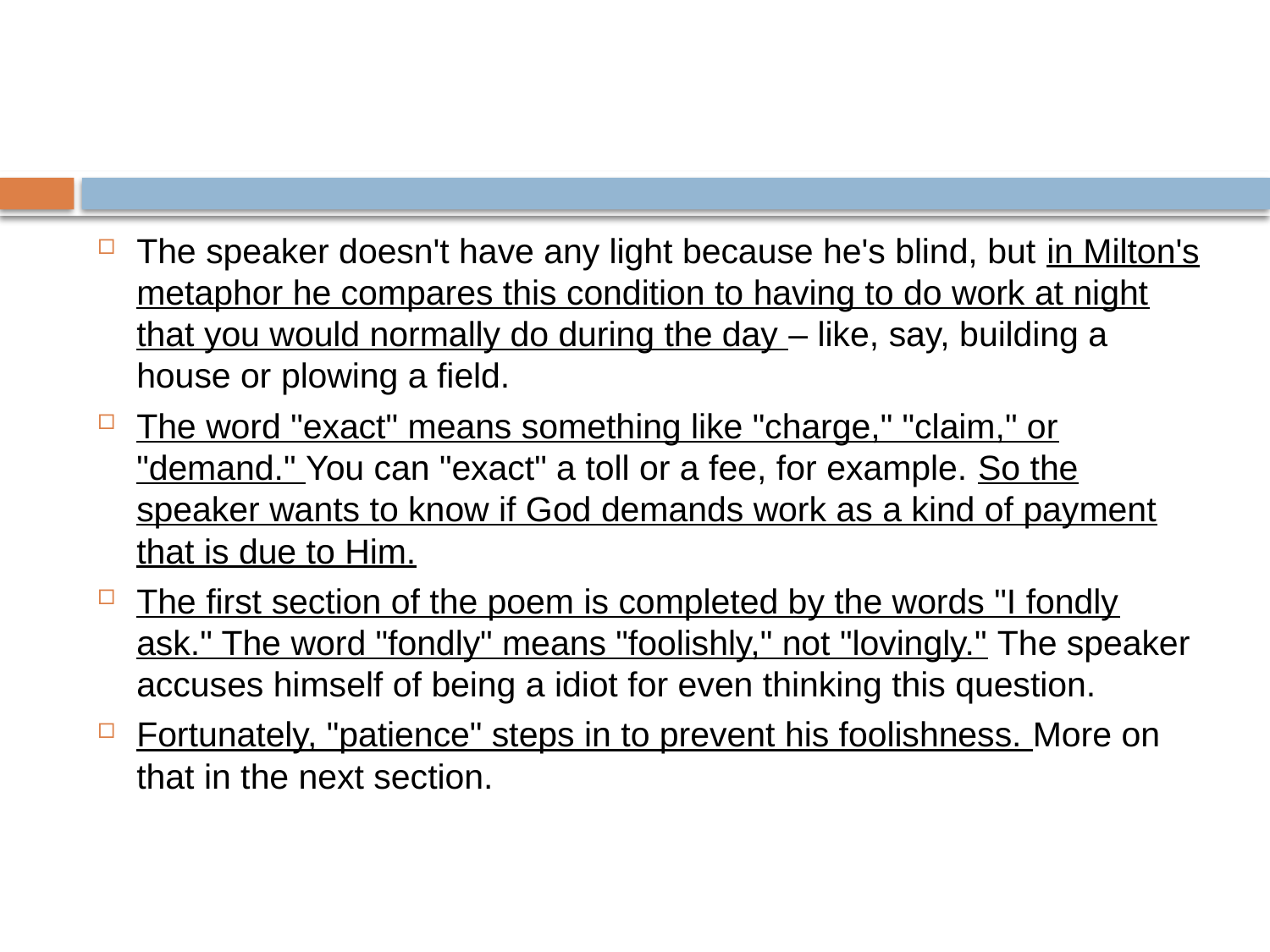

#
The speaker doesn't have any light because he's blind, but in Milton's metaphor he compares this condition to having to do work at night that you would normally do during the day – like, say, building a house or plowing a field.
The word "exact" means something like "charge," "claim," or "demand." You can "exact" a toll or a fee, for example. So the speaker wants to know if God demands work as a kind of payment that is due to Him.
The first section of the poem is completed by the words "I fondly ask." The word "fondly" means "foolishly," not "lovingly." The speaker accuses himself of being a idiot for even thinking this question.
Fortunately, "patience" steps in to prevent his foolishness. More on that in the next section.